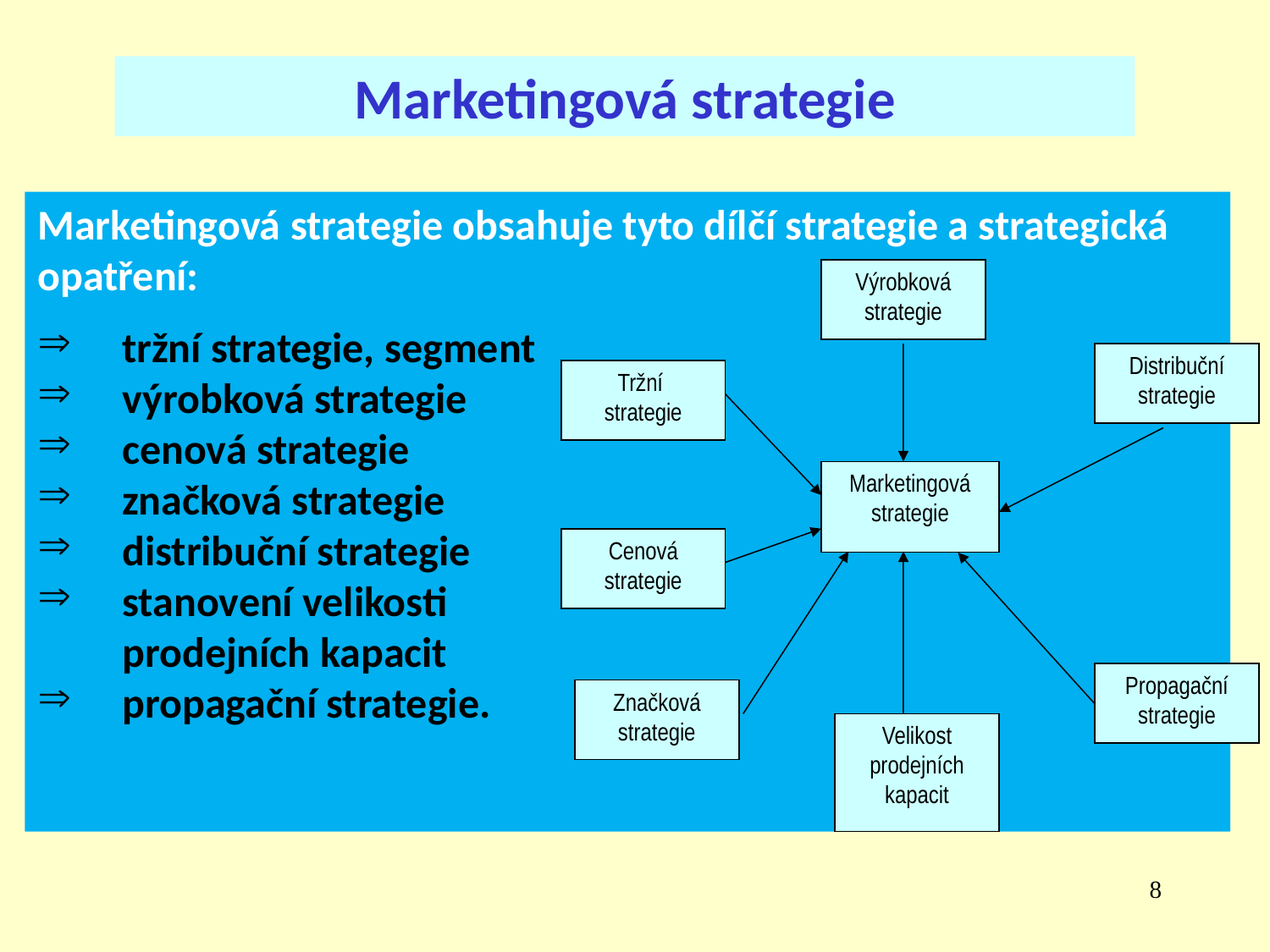

Marketingová strategie
Marketingová strategie obsahuje tyto dílčí strategie a strategická opatření:

tržní strategie, segment
výrobková strategie
cenová strategie
značková strategie
distribuční strategie
stanovení velikosti
	prodejních kapacit
propagační strategie.
Výrobková strategie

Distribuční strategie
Tržní
strategie

Marketingová strategie
Cenová strategie

Propagační strategie
Značková strategie
Velikost prodejních kapacit
8